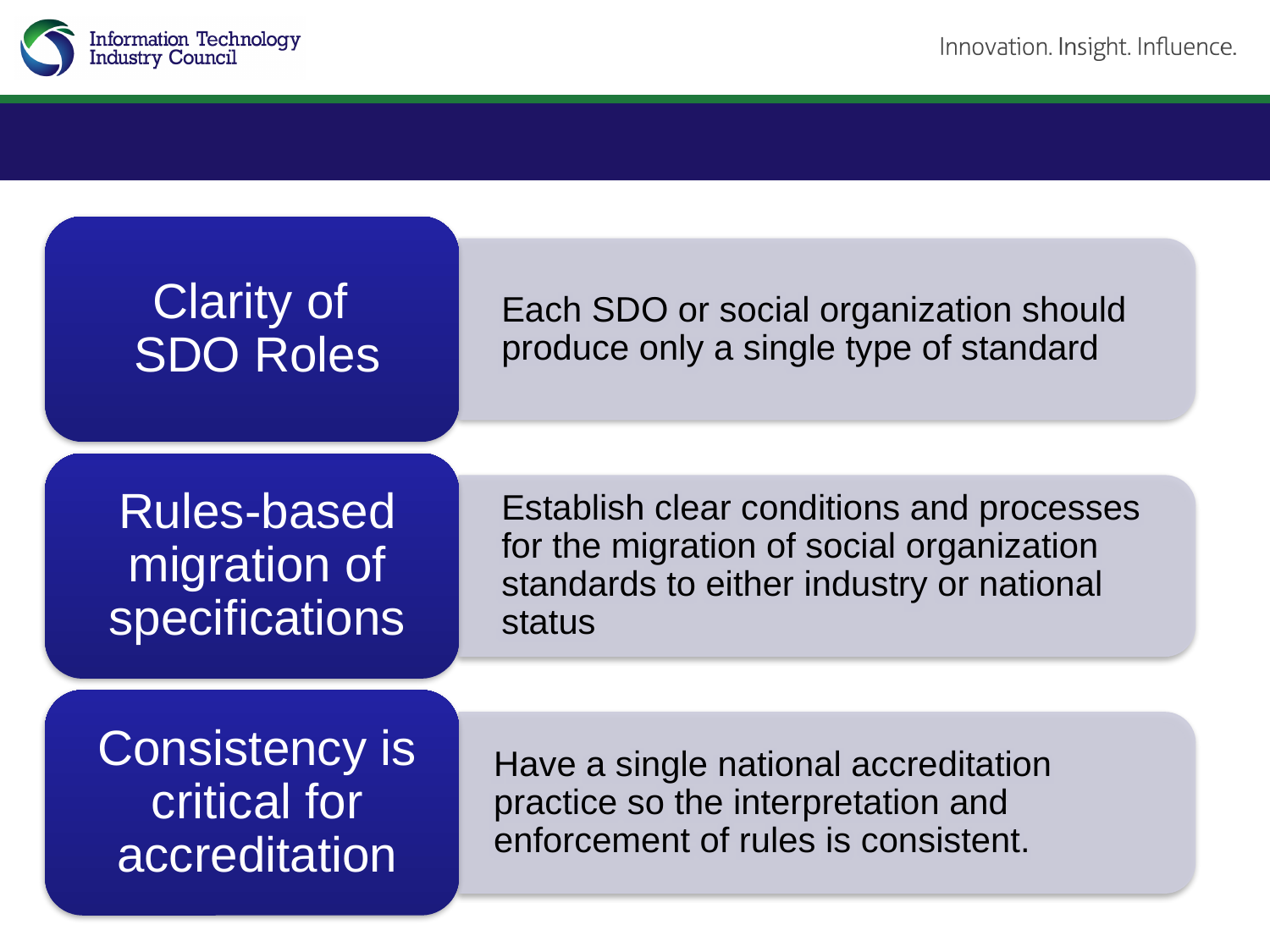

Each SDO or social organization should produce only a single type of standard
Clarity of
SDO Roles
Establish clear conditions and processes for the migration of social organization standards to either industry or national status
Rules-based migration of specifications
Have a single national accreditation practice so the interpretation and enforcement of rules is consistent.
Consistency is critical for accreditation